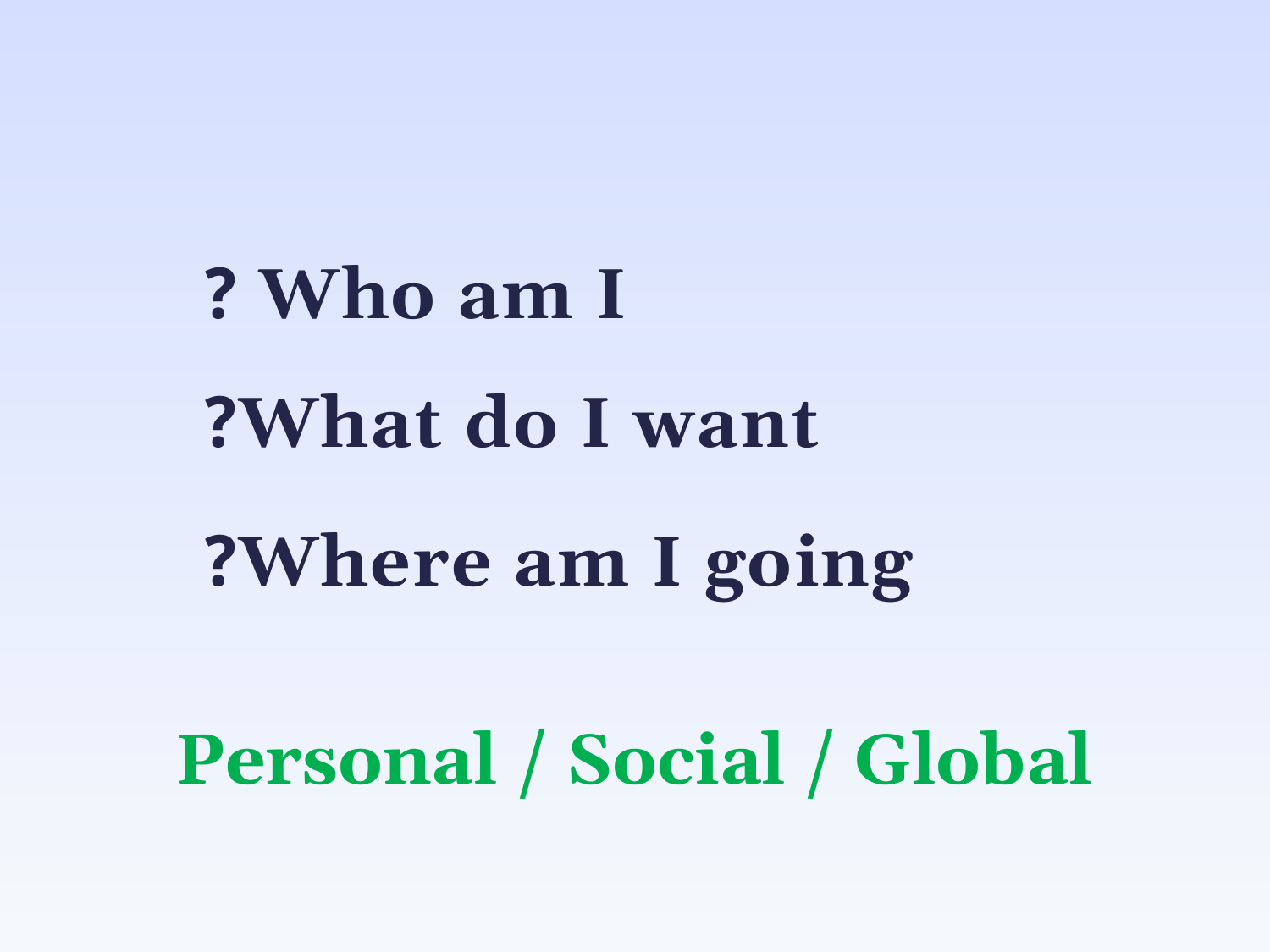

Who am I ?
What do I want?
Where am I going?
Personal / Social / Global